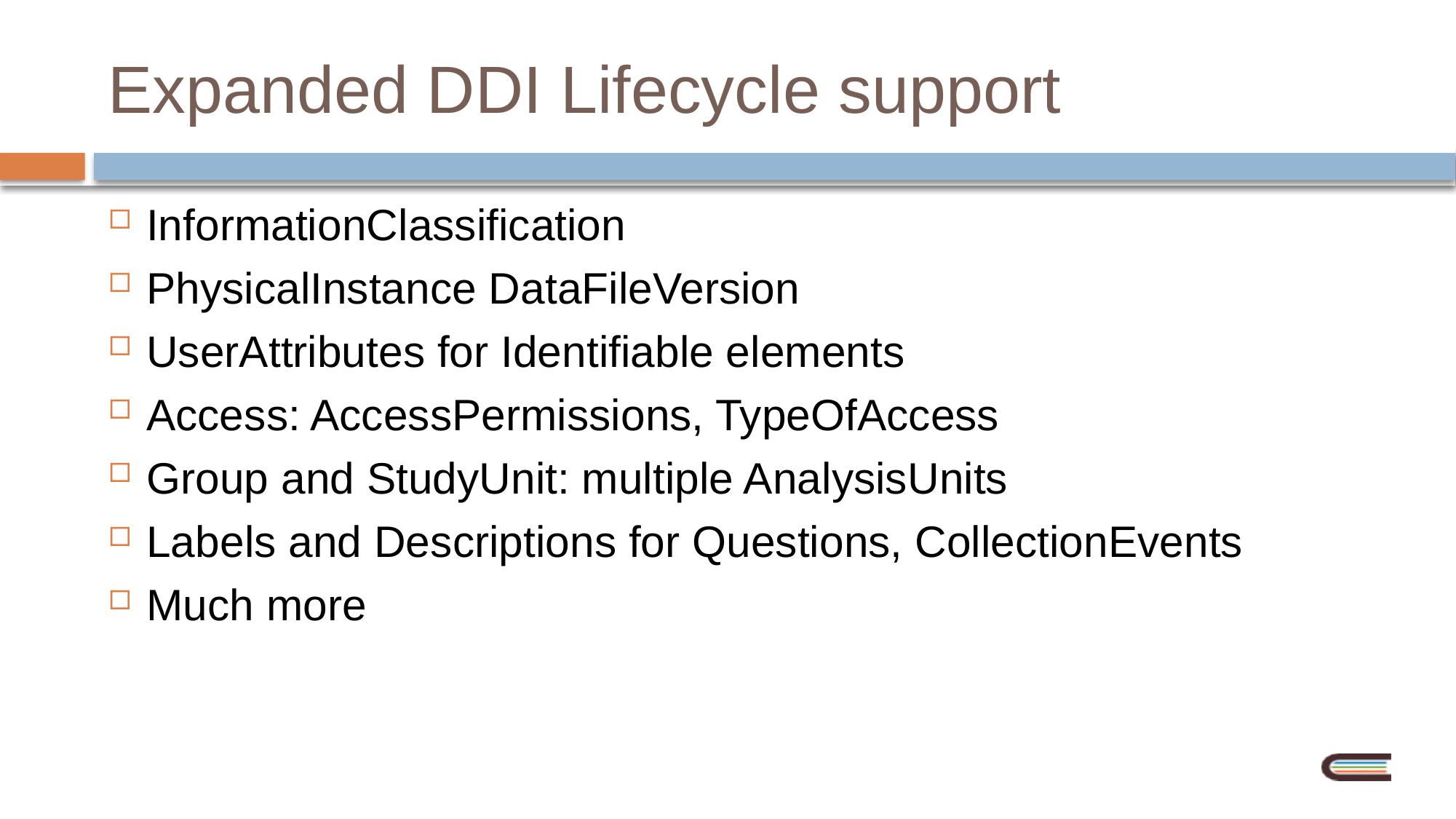

# Expanded DDI Lifecycle support
InformationClassification
PhysicalInstance DataFileVersion
UserAttributes for Identifiable elements
Access: AccessPermissions, TypeOfAccess
Group and StudyUnit: multiple AnalysisUnits
Labels and Descriptions for Questions, CollectionEvents
Much more